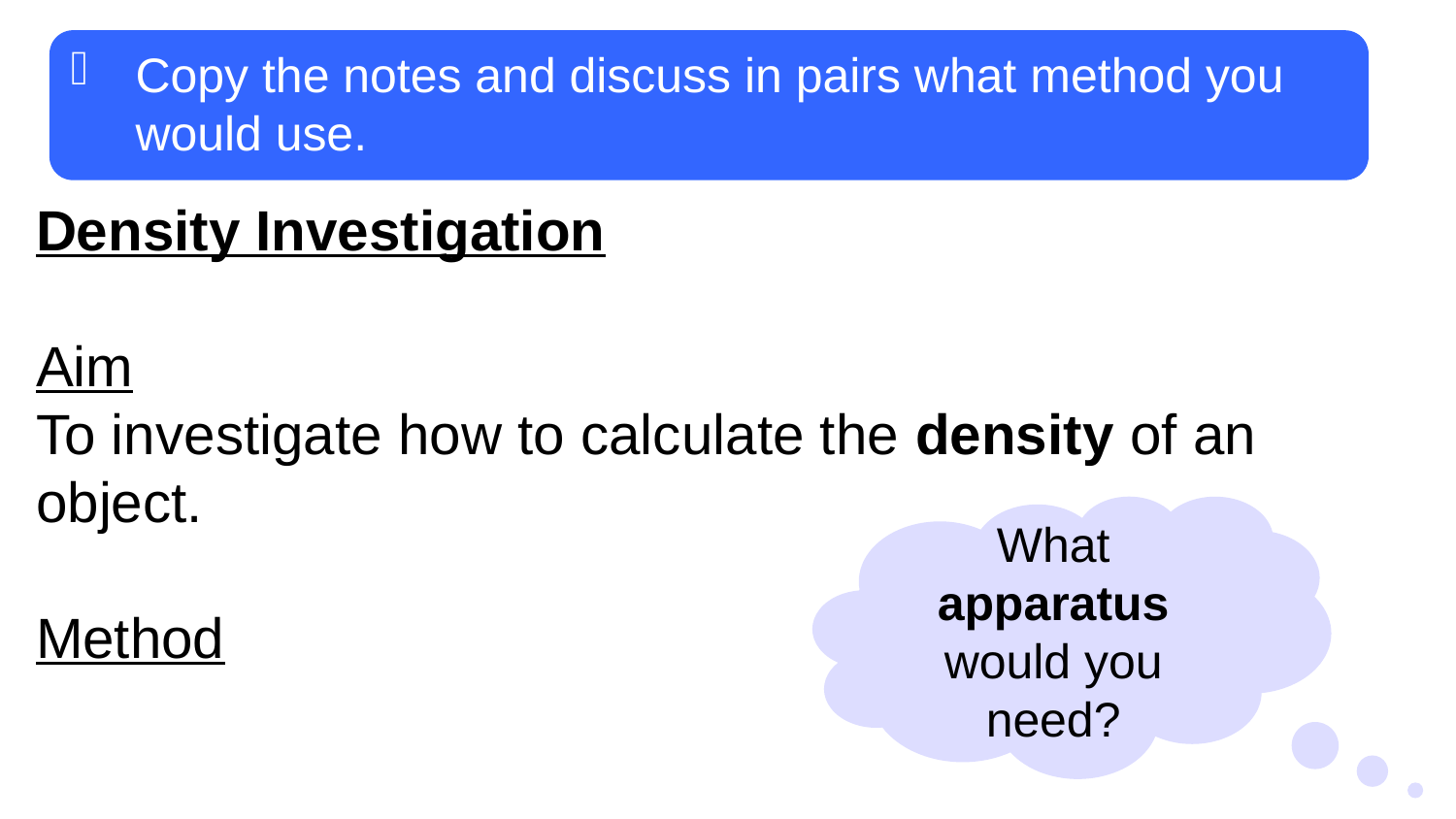

Copy the notes and discuss in pairs what method you would use.
Density Investigation

Aim
To investigate how to calculate the density of an object.

Method
What apparatus would you need?